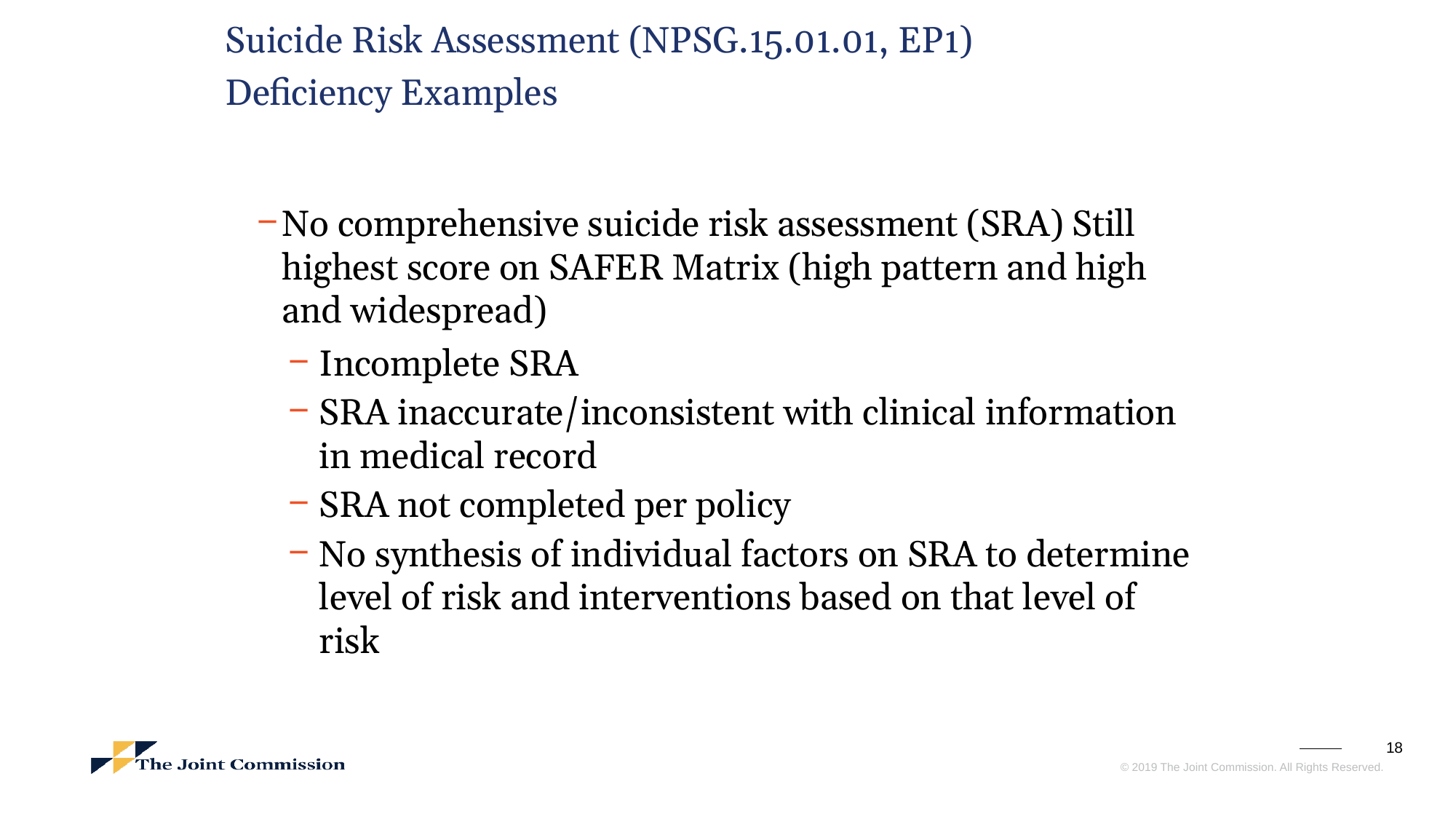

# Suicide Risk Assessment (NPSG.15.01.01, EP1) Deficiency Examples
No comprehensive suicide risk assessment (SRA) Still highest score on SAFER Matrix (high pattern and high and widespread)
Incomplete SRA
SRA inaccurate/inconsistent with clinical information in medical record
SRA not completed per policy
No synthesis of individual factors on SRA to determine level of risk and interventions based on that level of risk